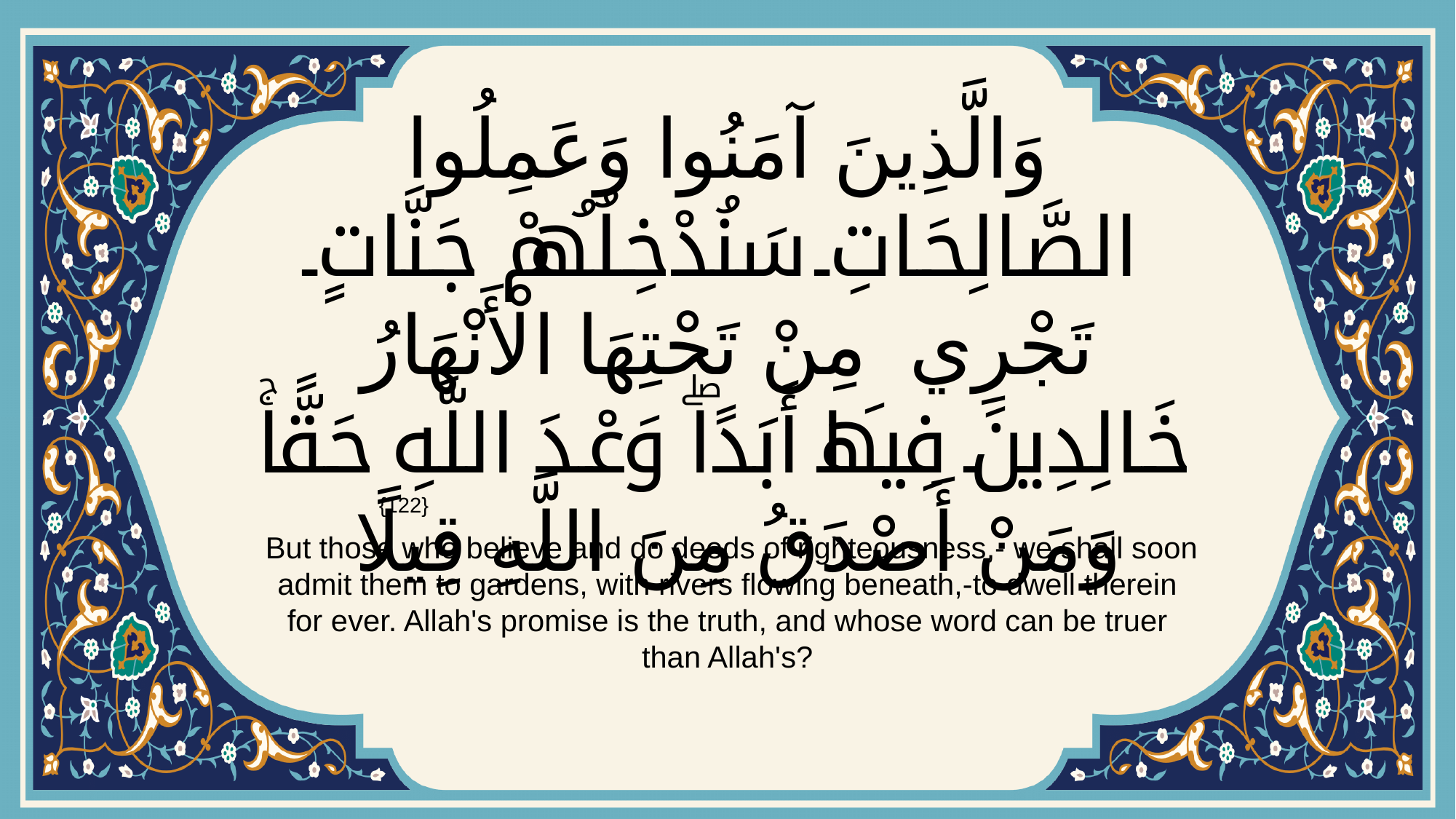

# وَالَّذِينَ آمَنُوا وَعَمِلُوا الصَّالِحَاتِ سَنُدْخِلُهُمْ جَنَّاتٍ تَجْرِي  مِنْ تَحْتِهَا الْأَنْهَارُ خَالِدِينَ فِيهَا أَبَدًاۖ وَعْدَ اللَّهِ حَقًّاۚ وَمَنْ أَصْدَقُ مِنَ اللَّهِ قِيلًا
{122}
 But those who believe and do deeds of righteousness,- we shall soon admit them to gardens, with rivers flowing beneath,-to dwell therein for ever. Allah's promise is the truth, and whose word can be truer than Allah's?